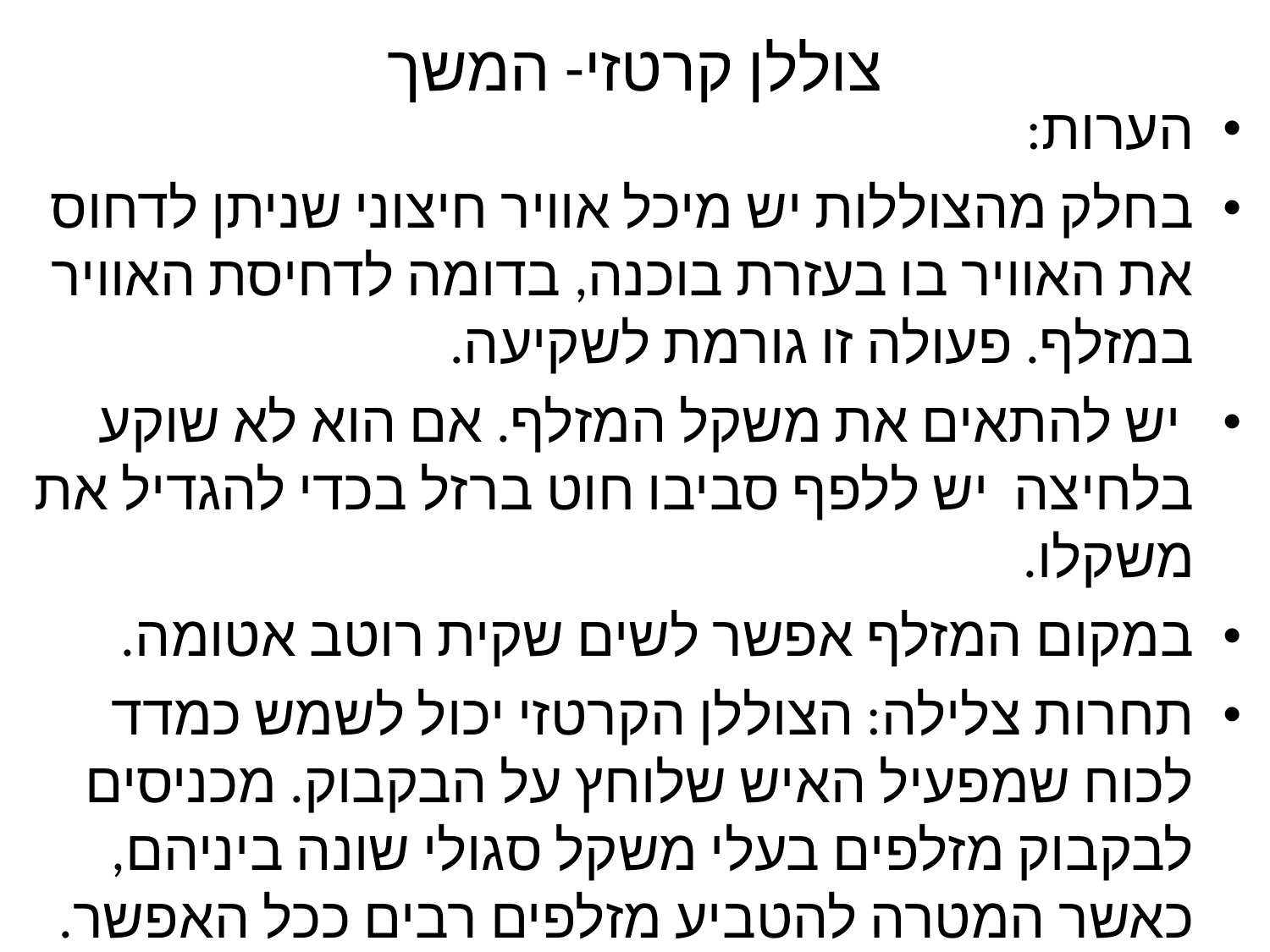

# צוללן קרטזי- המשך
הערות:
בחלק מהצוללות יש מיכל אוויר חיצוני שניתן לדחוס את האוויר בו בעזרת בוכנה, בדומה לדחיסת האוויר במזלף. פעולה זו גורמת לשקיעה.
 יש להתאים את משקל המזלף. אם הוא לא שוקע בלחיצה  יש ללפף סביבו חוט ברזל בכדי להגדיל את משקלו.
במקום המזלף אפשר לשים שקית רוטב אטומה.
תחרות צלילה: הצוללן הקרטזי יכול לשמש כמדד לכוח שמפעיל האיש שלוחץ על הבקבוק. מכניסים לבקבוק מזלפים בעלי משקל סגולי שונה ביניהם, כאשר המטרה להטביע מזלפים רבים ככל האפשר.